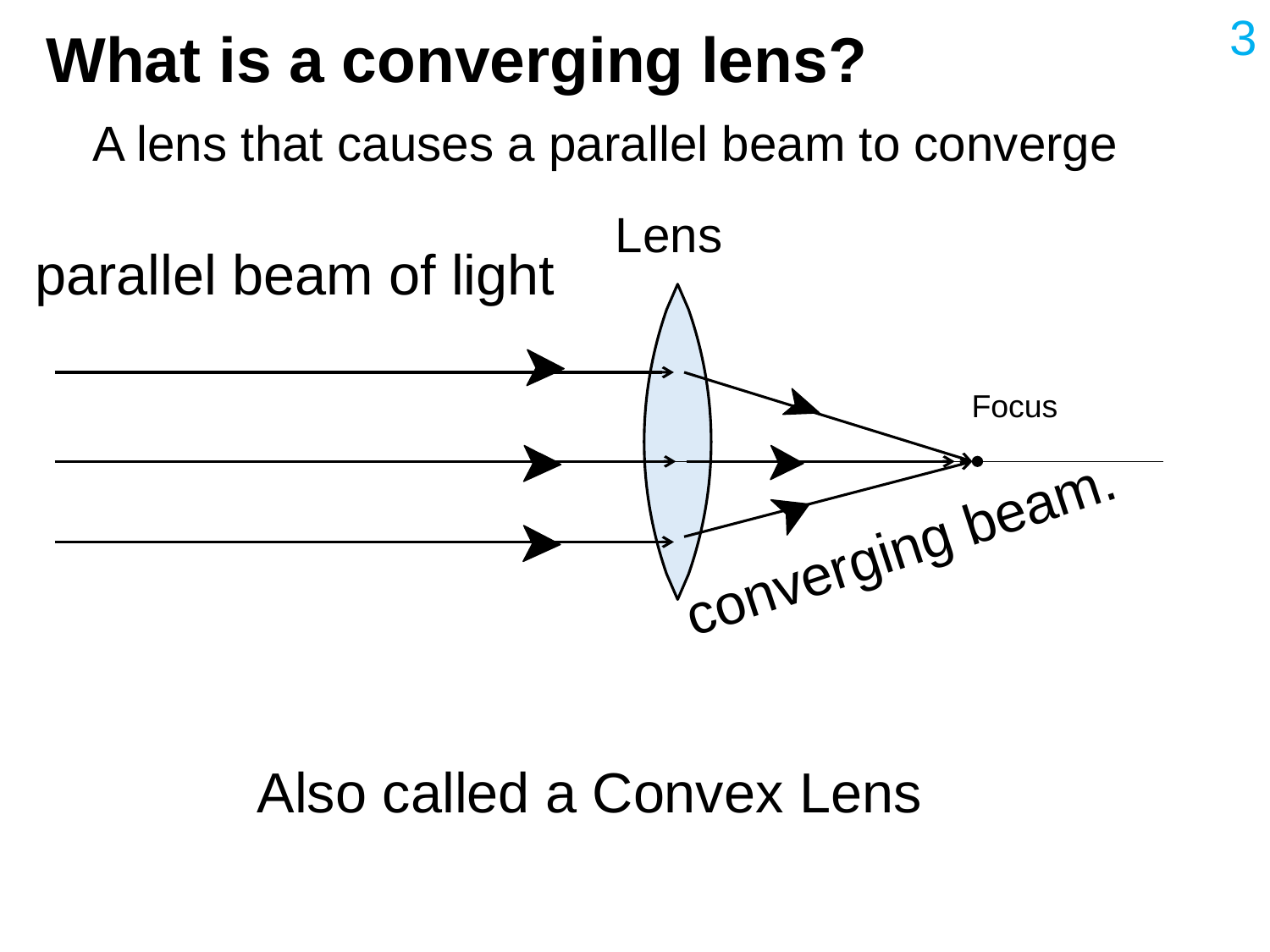

3
# What is a converging lens?
A lens that causes a parallel beam to converge
Lens
parallel beam of light

Focus

converging beam.

Also called a Convex Lens